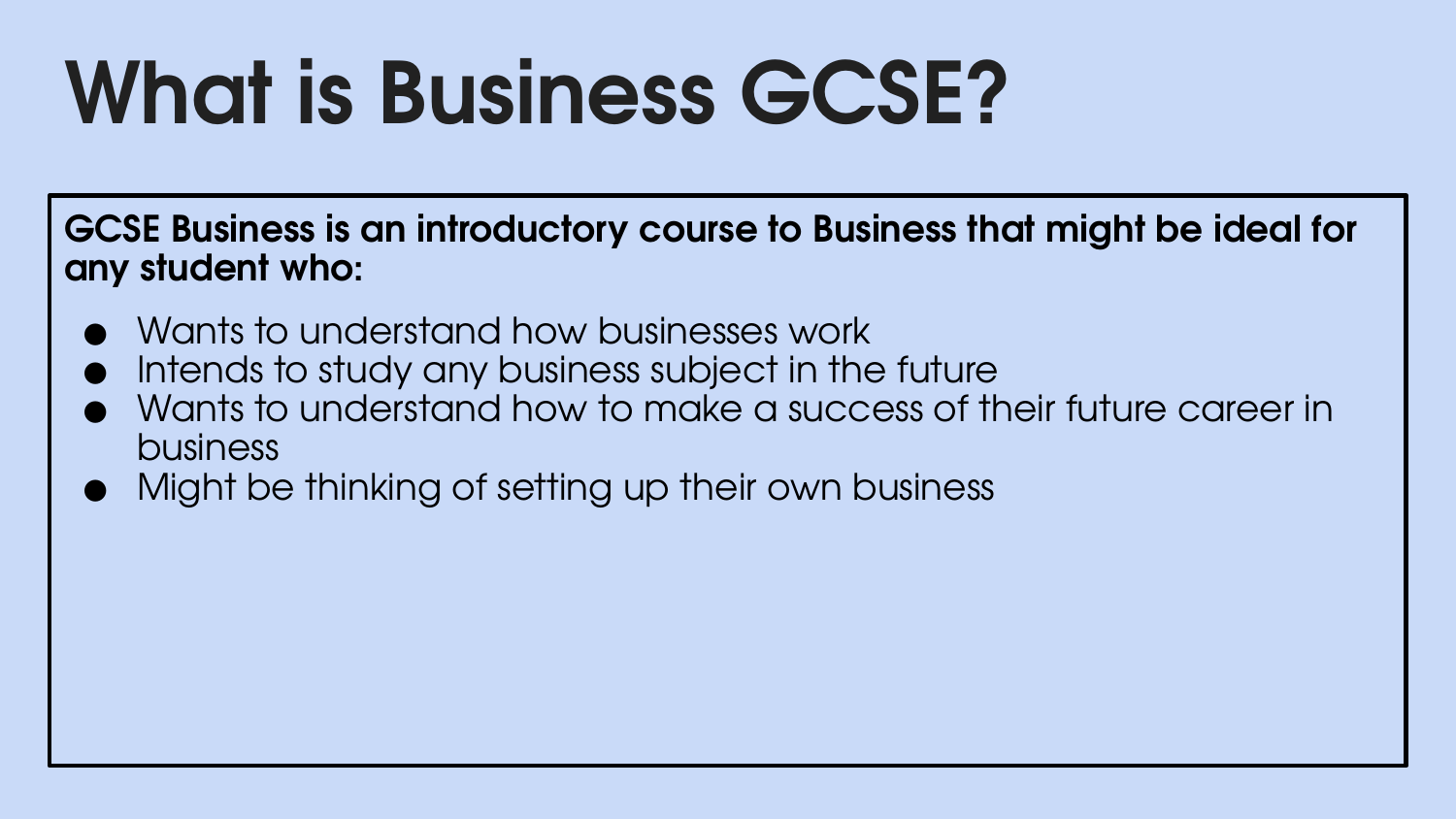

# What is Business GCSE?
GCSE Business is an introductory course to Business that might be ideal for any student who:
Wants to understand how businesses work
Intends to study any business subject in the future
Wants to understand how to make a success of their future career in business
Might be thinking of setting up their own business